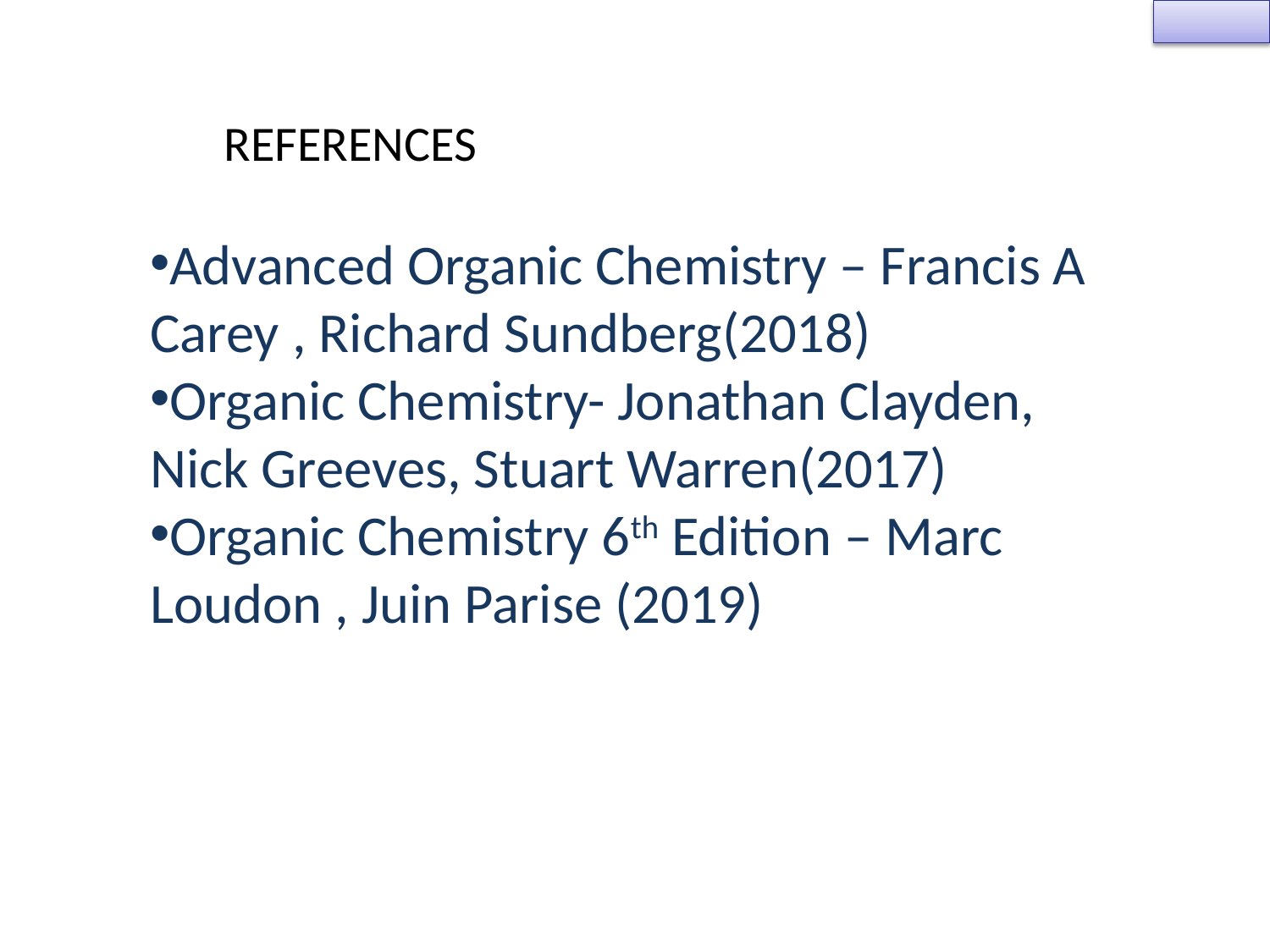

REFERENCES
Advanced Organic Chemistry – Francis A Carey , Richard Sundberg(2018)
Organic Chemistry- Jonathan Clayden, Nick Greeves, Stuart Warren(2017)
Organic Chemistry 6th Edition – Marc Loudon , Juin Parise (2019)